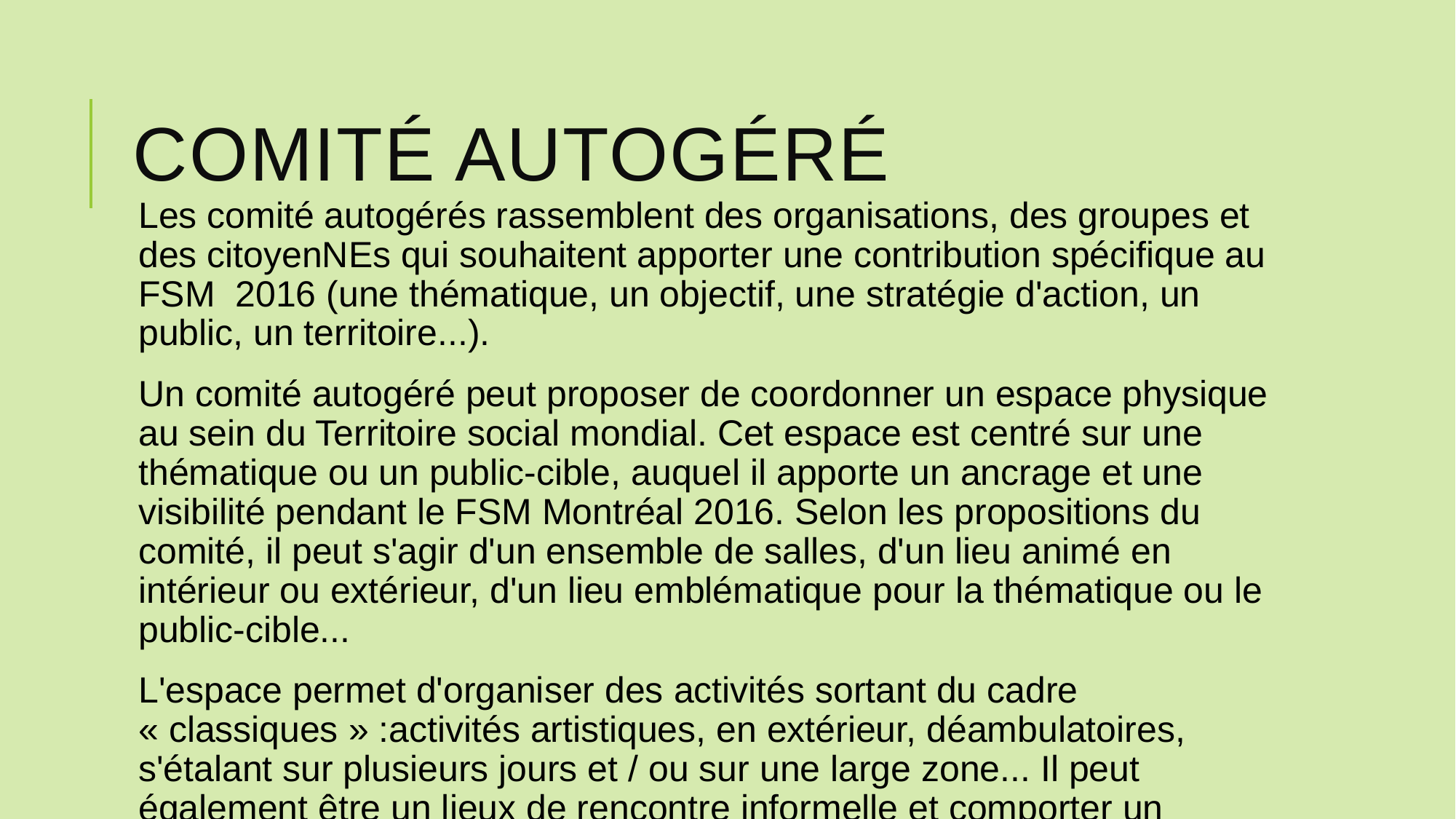

# comité autogéré
Les comité autogérés rassemblent des organisations, des groupes et des citoyenNEs qui souhaitent apporter une contribution spécifique au FSM  2016 (une thématique, un objectif, une stratégie d'action, un public, un territoire...).
Un comité autogéré peut proposer de coordonner un espace physique au sein du Territoire social mondial. Cet espace est centré sur une thématique ou un public-cible, auquel il apporte un ancrage et une visibilité pendant le FSM Montréal 2016. Selon les propositions du comité, il peut s'agir d'un ensemble de salles, d'un lieu animé en intérieur ou extérieur, d'un lieu emblématique pour la thématique ou le public-cible...
L'espace permet d'organiser des activités sortant du cadre « classiques » :activités artistiques, en extérieur, déambulatoires, s'étalant sur plusieurs jours et / ou sur une large zone... Il peut également être un lieux de rencontre informelle et comporter un village thématique et des kiosques de présentation.